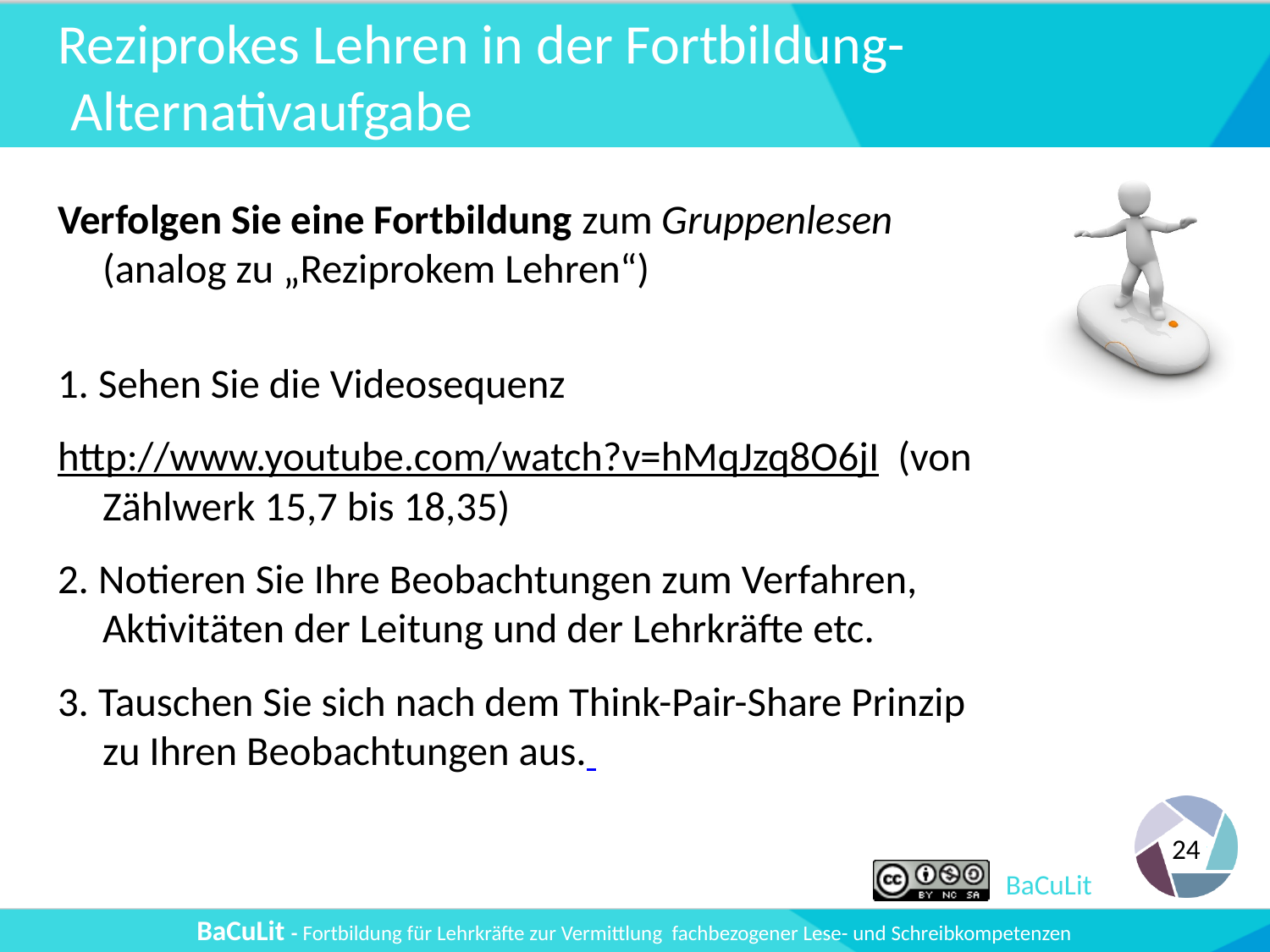

# Reziprokes Lehren in der Fortbildung- Alternativaufgabe
Verfolgen Sie eine Fortbildung zum Gruppenlesen (analog zu „Reziprokem Lehren“)

1. Sehen Sie die Videosequenz
http://www.youtube.com/watch?v=hMqJzq8O6jI  (von Zählwerk 15,7 bis 18,35)
2. Notieren Sie Ihre Beobachtungen zum Verfahren, Aktivitäten der Leitung und der Lehrkräfte etc.
3. Tauschen Sie sich nach dem Think-Pair-Share Prinzip zu Ihren Beobachtungen aus.